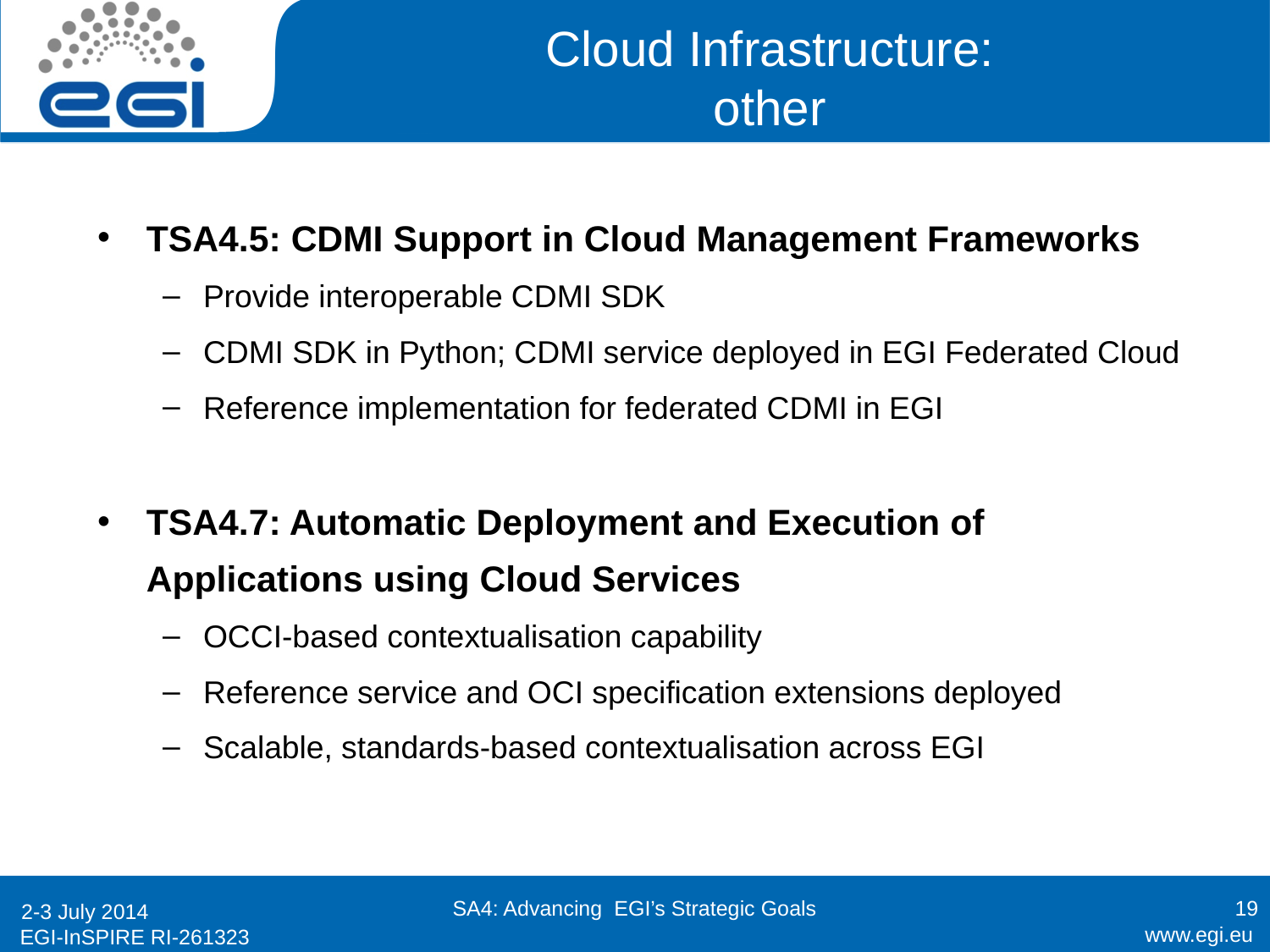

# Cloud Infrastructure: other
TSA4.5: CDMI Support in Cloud Management Frameworks
Provide interoperable CDMI SDK
CDMI SDK in Python; CDMI service deployed in EGI Federated Cloud
Reference implementation for federated CDMI in EGI

TSA4.7: Automatic Deployment and Execution of Applications using Cloud Services
OCCI-based contextualisation capability
Reference service and OCI specification extensions deployed
Scalable, standards-based contextualisation across EGI
SA4: Advancing  EGI’s Strategic Goals
19
2-3 July 2014